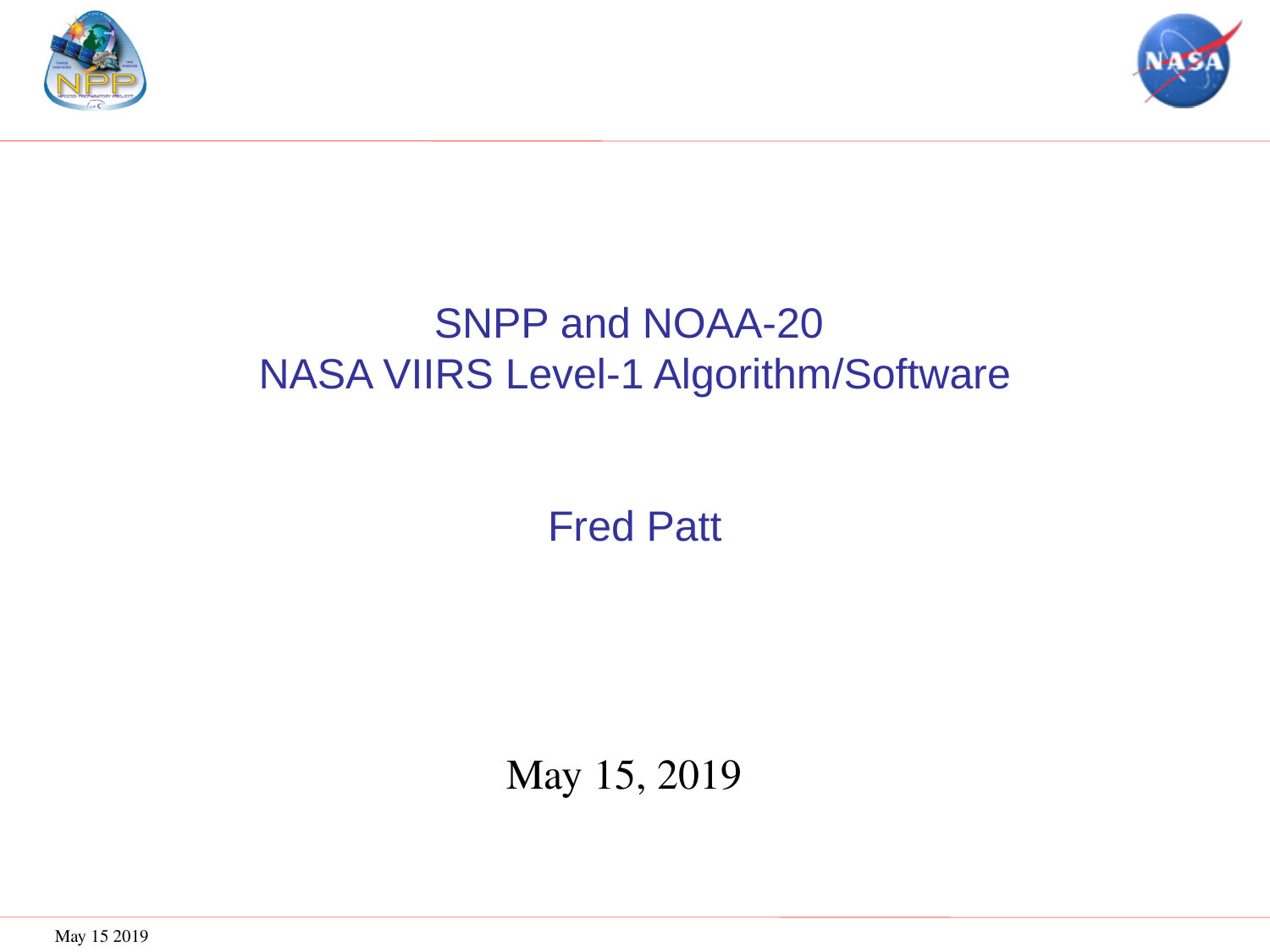

# SNPP and NOAA-20 NASA VIIRS Level-1 Algorithm/Software Fred Patt
May 15, 2019